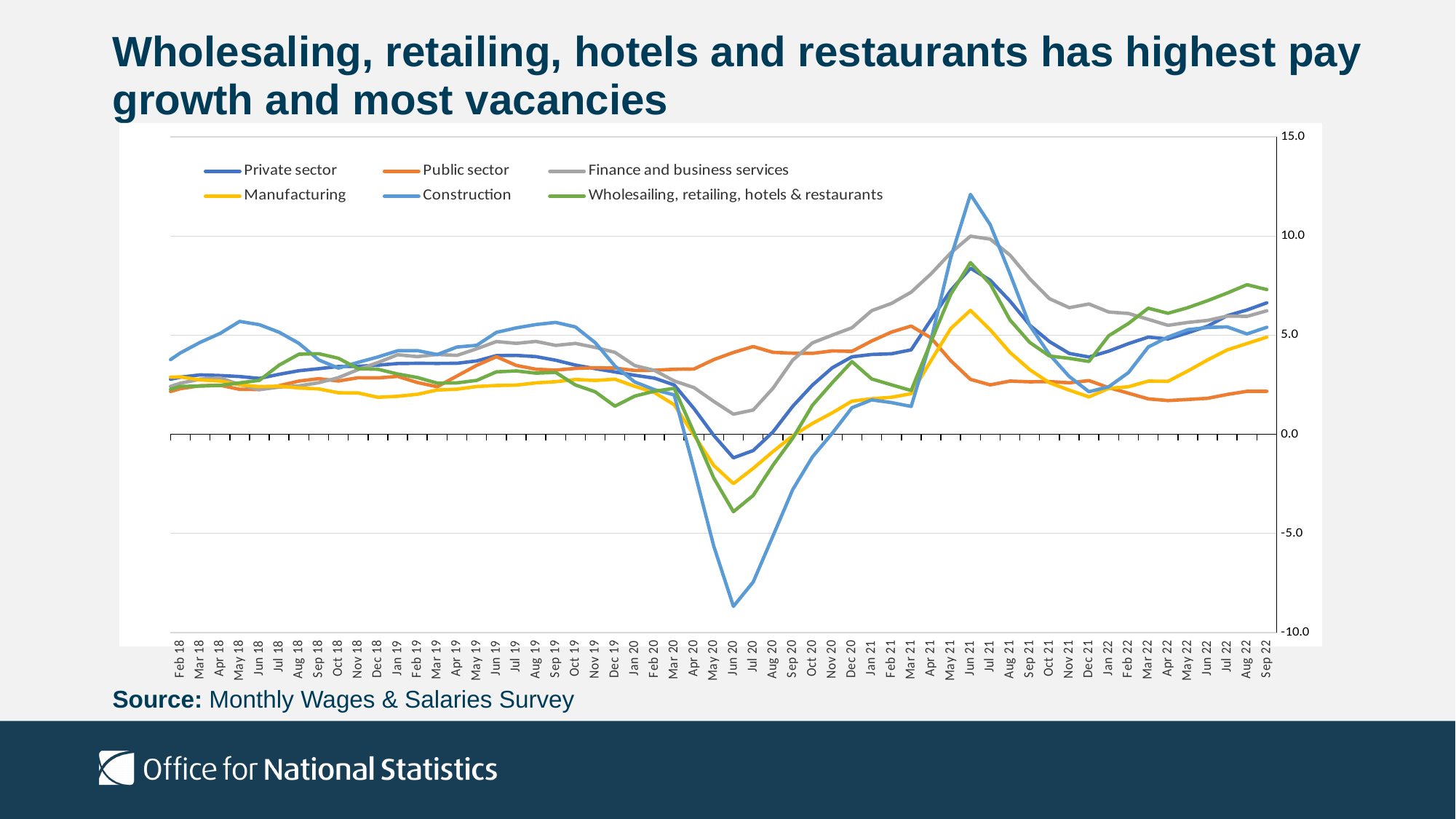

# Wholesaling, retailing, hotels and restaurants has highest pay growth and most vacancies

### Chart

| Category | Private sector | Public sector | Finance and business services | Manufacturing | Construction | Wholesailing, retailing, hotels & restaurants |
|---|---|---|---|---|---|---|
| 43101 | 2.671988917011 | 2.021617485375 | 2.253818918836 | 2.870823633782 | 3.429974841207 | 2.117186236603 |
| 43132 | 2.884084493552 | 2.30086952115 | 2.577952219411 | 2.896656337259 | 4.106091009426 | 2.41933356909 |
| 43160 | 2.998410957427 | 2.452536370619 | 2.783202461592 | 2.741029861901 | 4.639361591015 | 2.430896052644 |
| 43191 | 2.96433650761 | 2.477202503261 | 2.847011719537 | 2.689755141958 | 5.083461437925 | 2.466617798775 |
| 43221 | 2.915532082247 | 2.26947188504 | 2.511349420137 | 2.496192991886 | 5.696821511622 | 2.59440640393 |
| 43252 | 2.820656517501 | 2.262042769005 | 2.251487171815 | 2.408309700649 | 5.530786081461 | 2.7224441389 |
| 43282 | 3.027671553988 | 2.45486073739 | 2.383369733055 | 2.429783356649 | 5.148794466117 | 3.492898639335 |
| 43313 | 3.208763534803 | 2.686814555913 | 2.444260027946 | 2.33718736496 | 4.588220306988 | 4.041875491489 |
| 43344 | 3.311610910323 | 2.805282586779 | 2.603787812329 | 2.291257407476 | 3.754161119779 | 4.069032975267 |
| 43374 | 3.421500432529 | 2.689939123607 | 2.858529190337 | 2.095927982644 | 3.338388849857 | 3.837858281447 |
| 43405 | 3.431853891307 | 2.854534881353 | 3.266895388255 | 2.084674322077 | 3.63024951204 | 3.308137533056 |
| 43435 | 3.488812149623 | 2.846359672595 | 3.619348975573 | 1.86796027624 | 3.902576000467 | 3.283014300391 |
| 43466 | 3.570884622828 | 2.921412852685 | 4.014664267041 | 1.917320086931 | 4.214533912817 | 3.041948294032 |
| 43497 | 3.583251499659 | 2.611838334528 | 3.920242695641 | 2.018936939822 | 4.223540732275 | 2.866305726492 |
| 43525 | 3.578243180261 | 2.39938344215 | 4.027679668978 | 2.236187081949 | 4.022683672717 | 2.581935511119 |
| 43556 | 3.584509452905 | 2.939831270031 | 3.982520924364 | 2.275333957507 | 4.40368737728 | 2.594551684584 |
| 43586 | 3.703715178122 | 3.479990885302 | 4.314127190287 | 2.410813236525 | 4.488774294609 | 2.72131322365 |
| 43617 | 3.972259075876 | 3.914879363566 | 4.68017407393 | 2.46273650653 | 5.142928052925 | 3.153286596513 |
| 43647 | 3.981701050199 | 3.478372204462 | 4.586813398086 | 2.481057214698 | 5.368017712316 | 3.196403552165 |
| 43678 | 3.920155214866 | 3.282046639373 | 4.686205031684 | 2.593789141293 | 5.536635292672 | 3.084771638963 |
| 43709 | 3.739280881128 | 3.242726089744 | 4.484844203939 | 2.655262405018 | 5.648314638732 | 3.123930214066 |
| 43739 | 3.491955084323 | 3.324491034485 | 4.58588350904 | 2.764633614307 | 5.416587845421 | 2.489486476025 |
| 43770 | 3.313595381288 | 3.360582516768 | 4.382882584194 | 2.718210802274 | 4.620938368849 | 2.144732202724 |
| 43800 | 3.145325793212 | 3.341376207279 | 4.135277194671 | 2.77983314511 | 3.445616060325 | 1.417794607345 |
| 43831 | 2.977801884365 | 3.222369613657 | 3.468534651839 | 2.420824030499 | 2.6408965148 | 1.926736687766 |
| 43862 | 2.83221332447 | 3.232566596282 | 3.224687069868 | 2.106244382451 | 2.251253899417 | 2.17481368936 |
| 43891 | 2.491057538795 | 3.282311790537 | 2.692285889037 | 1.488812504242 | 1.986961670704 | 2.317643790237 |
| 43922 | 1.299989002389 | 3.294687992331 | 2.358912660082 | -0.038979996787 | -1.760313992224 | 0.094833963416 |
| 43952 | -0.054596554431 | 3.769066422593 | 1.66151981193 | -1.571965104313 | -5.639827545496 | -2.205553401977 |
| 43983 | -1.186745397855 | 4.129342775863 | 1.015343923928 | -2.489031001985 | -8.680844560101 | -3.90322090426 |
| 44013 | -0.820288501082 | 4.427848197557 | 1.225315152806 | -1.719851139576 | -7.453234552033 | -3.084898265466 |
| 44044 | 0.120429793158 | 4.138053540591 | 2.322111466288 | -0.868973734126 | -5.131275595505 | -1.561337209535 |
| 44075 | 1.409819003535 | 4.089995378956 | 3.741108992583 | -0.078117134851 | -2.795085714305 | -0.202583902819 |
| 44105 | 2.483247346616 | 4.084380425177 | 4.613104434206 | 0.547778458236 | -1.136942690741 | 1.467180573514 |
| 44136 | 3.353125774152 | 4.209325248297 | 5.004434348442 | 1.083375065452 | 0.051343518716 | 2.598947744232 |
| 44166 | 3.912279815591 | 4.185682381076 | 5.375235462936 | 1.67192540163 | 1.340353957769 | 3.666937016385 |
| 44197 | 4.028387809902 | 4.707324640935 | 6.240193113748 | 1.796440367233 | 1.738273896992 | 2.793867378829 |
| 44228 | 4.062788368874 | 5.159147651984 | 6.604975038542 | 1.868548690463 | 1.602331630989 | 2.496477149413 |
| 44256 | 4.263998135585 | 5.462416335529 | 7.173618932748 | 2.050129111416 | 1.406166799191 | 2.208228439109 |
| 44287 | 5.775145840448 | 4.868887357449 | 8.092722518926 | 3.714314711216 | 4.743959577686 | 4.666328834006 |
| 44317 | 7.260379359956 | 3.716627593716 | 9.151703351036 | 5.334120489987 | 8.903941964996 | 7.060657381876 |
| 44348 | 8.382489410466 | 2.772376945003 | 9.996727777837 | 6.253461120685 | 12.105309669428 | 8.663548453701 |
| 44378 | 7.77340223782 | 2.495603924282 | 9.848982673258 | 5.273241088943 | 10.576096568485 | 7.58740593435 |
| 44409 | 6.726245408094 | 2.686925131926 | 9.042952433891 | 4.132858937917 | 8.099113110697 | 5.769264261655 |
| 44440 | 5.507358562443 | 2.648914574683 | 7.846461171372 | 3.261016469304 | 5.492566529021 | 4.635412582823 |
| 44470 | 4.6762125407 | 2.659789301814 | 6.842773307285 | 2.60157125042 | 4.022345653433 | 3.949801681825 |
| 44501 | 4.080088000176 | 2.598232345711 | 6.391183099932 | 2.229456790909 | 2.918656148652 | 3.832866895497 |
| 44531 | 3.898781983729 | 2.709555391443 | 6.576422246263 | 1.885394278049 | 2.146703987671 | 3.67643677654 |
| 44562 | 4.19521134756 | 2.355211188846 | 6.169244976091 | 2.316389674285 | 2.396768683714 | 4.97149235161 |
| 44593 | 4.574279666708 | 2.074153367781 | 6.096803960116 | 2.401706152846 | 3.115911430187 | 5.594060669793 |
| 44621 | 4.905365247429 | 1.786205820614 | 5.799352418206 | 2.684115661373 | 4.403616875457 | 6.361048736461 |
| 44652 | 4.809973350345 | 1.702743920433 | 5.498817184011 | 2.673381060324 | 4.908009147022 | 6.106749875908 |
| 44683 | 5.122543049829 | 1.755962605597 | 5.642513952601 | 3.192991187613 | 5.278802285531 | 6.389054926002 |
| 44713 | 5.456220778445 | 1.815269531515 | 5.746147292336 | 3.750860679295 | 5.391778511622 | 6.742574926369 |
| 44743 | 5.987954989757 | 2.010739687617 | 5.963988164815 | 4.258065158421 | 5.420623071753 | 7.128828923692 |
| 44774 | 6.274179255061 | 2.168884225617 | 5.95194263163 | 4.580804672638 | 5.064305983336 | 7.548211920591 |
| 44805 | 6.632366075575 | 2.168884225617 | 6.231877486521 | 4.901634499108 | 5.399885007441 | 7.304039690218 |
Source: Monthly Wages & Salaries Survey